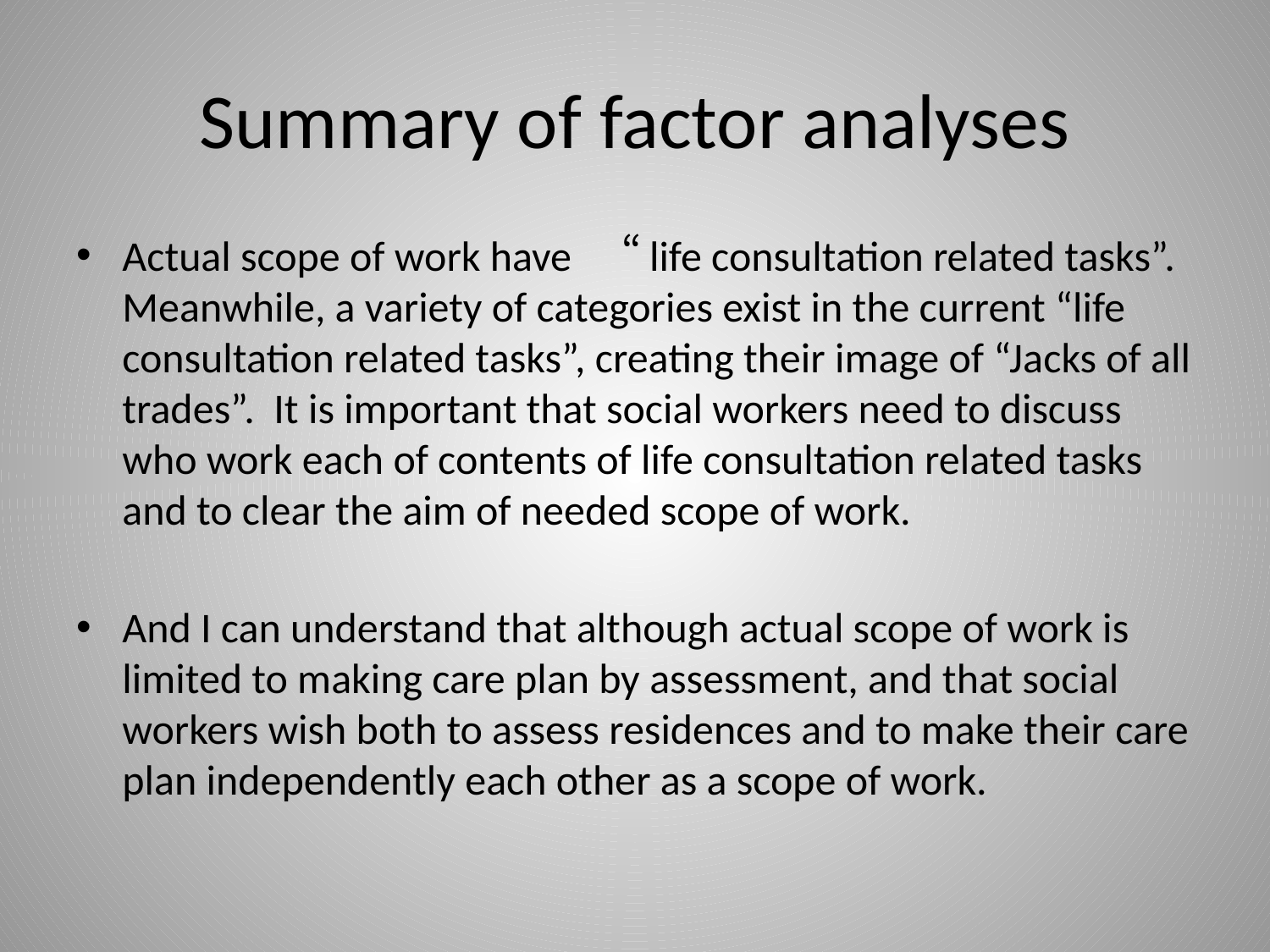

# Summary of factor analyses
Actual scope of work have　“life consultation related tasks”.  Meanwhile, a variety of categories exist in the current “life consultation related tasks”, creating their image of “Jacks of all trades”.  It is important that social workers need to discuss who work each of contents of life consultation related tasks and to clear the aim of needed scope of work.

And I can understand that although actual scope of work is limited to making care plan by assessment, and that social workers wish both to assess residences and to make their care plan independently each other as a scope of work.